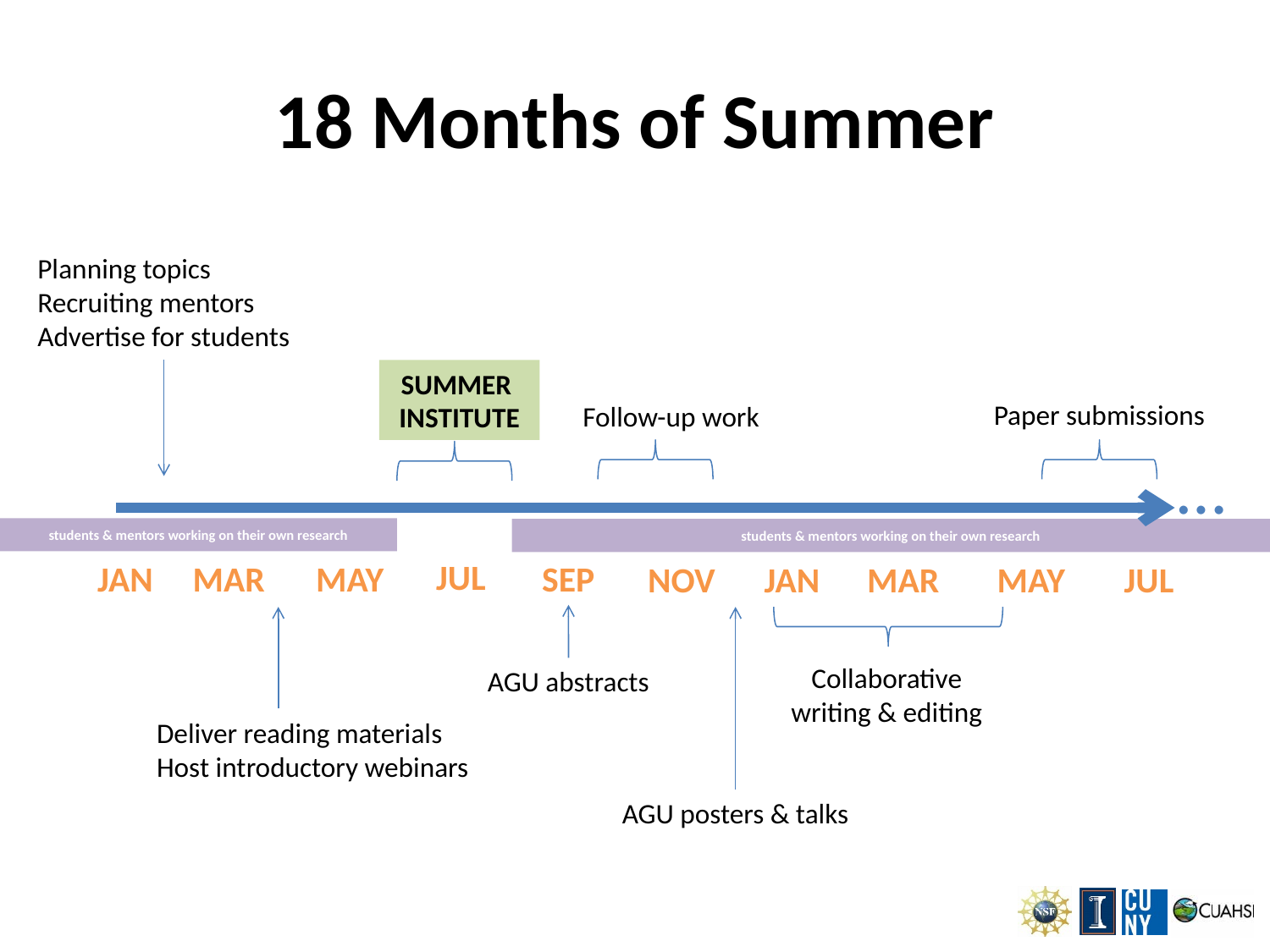

# 18 Months of Summer
Planning topics
Recruiting mentors
Advertise for students
SUMMER
INSTITUTE

Paper submissions

Follow-up work

…
students & mentors working on their own research
students & mentors working on their own research
JUL
JAN
MAR
MAY
SEP
NOV
JAN
MAR
MAY
JUL
AGU abstracts
AGU posters & talks
Deliver reading materials
Host introductory webinars

Collaborative
writing & editing